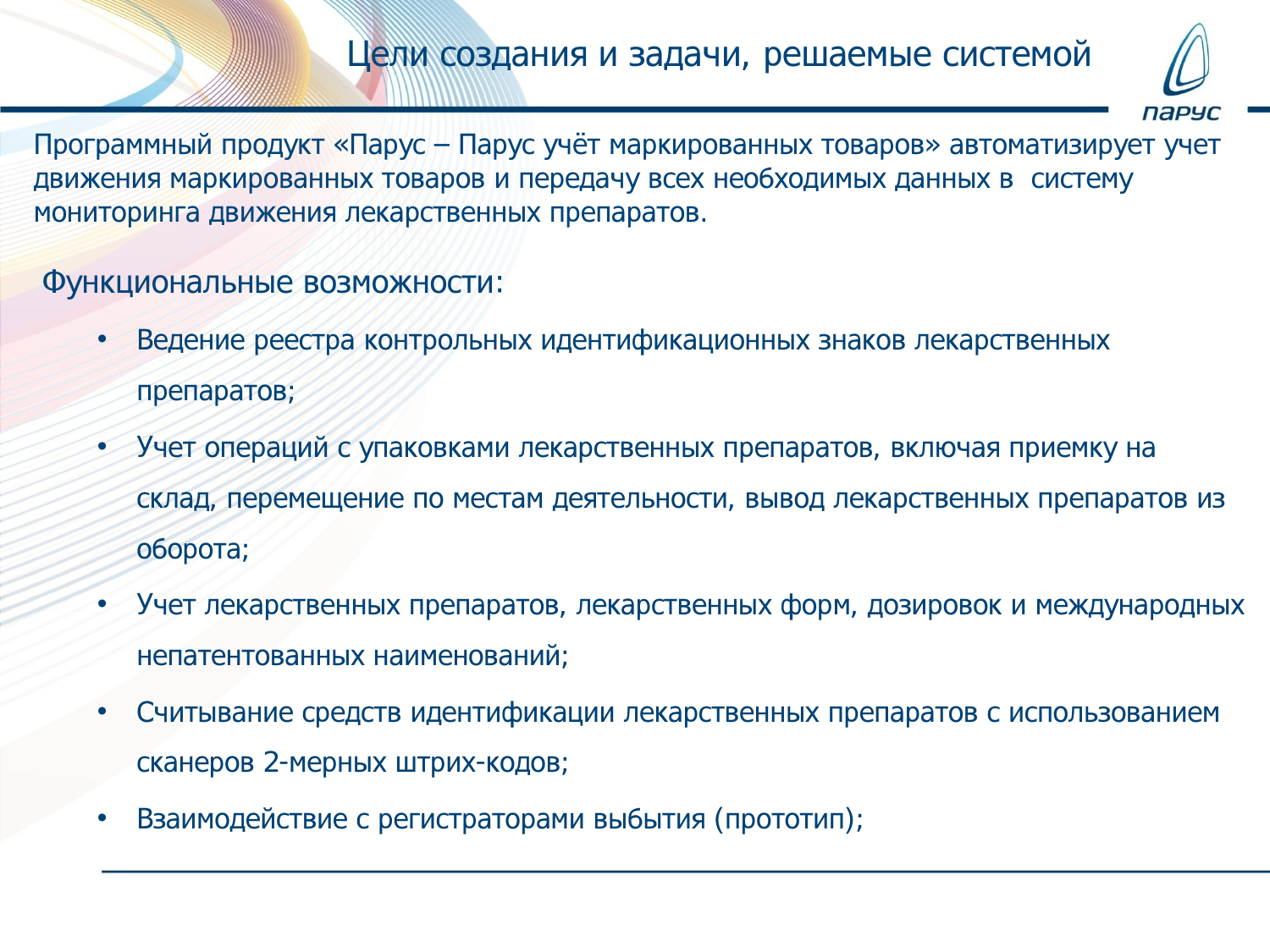

Цели создания и задачи, решаемые системой
Программный продукт «Парус – Парус учёт маркированных товаров» автоматизирует учет движения маркированных товаров и передачу всех необходимых данных в  систему мониторинга движения лекарственных препаратов.

 Функциональные возможности:
Ведение реестра контрольных идентификационных знаков лекарственных препаратов;
Учет операций с упаковками лекарственных препаратов, включая приемку на склад, перемещение по местам деятельности, вывод лекарственных препаратов из оборота;
Учет лекарственных препаратов, лекарственных форм, дозировок и международных непатентованных наименований;
Считывание средств идентификации лекарственных препаратов с использованием сканеров 2-мерных штрих-кодов;
Взаимодействие с регистраторами выбытия (прототип);